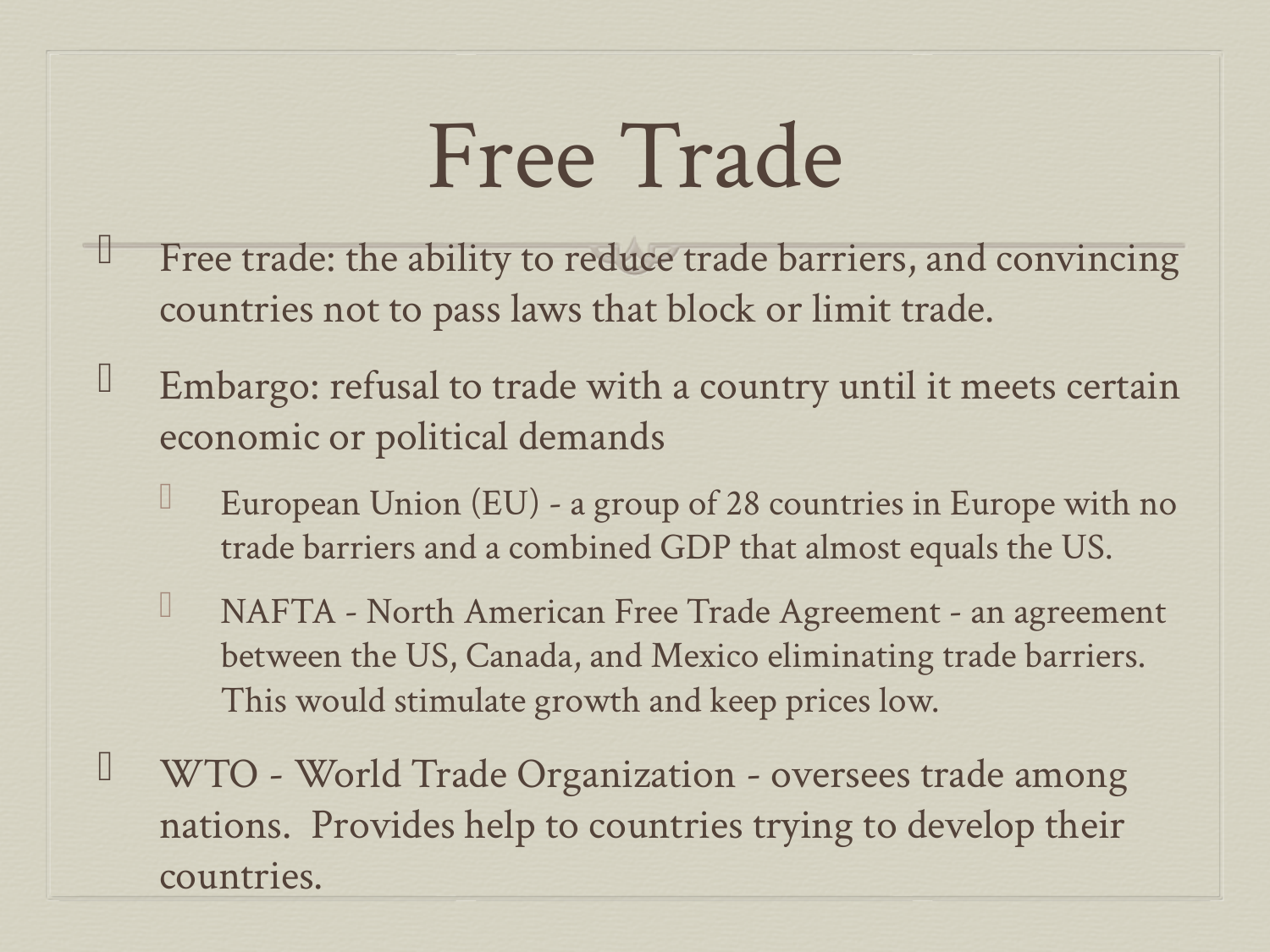

# Free Trade
Free trade: the ability to reduce trade barriers, and convincing countries not to pass laws that block or limit trade.
Embargo: refusal to trade with a country until it meets certain economic or political demands
European Union (EU) - a group of 28 countries in Europe with no trade barriers and a combined GDP that almost equals the US.
NAFTA - North American Free Trade Agreement - an agreement between the US, Canada, and Mexico eliminating trade barriers.  This would stimulate growth and keep prices low.
WTO - World Trade Organization - oversees trade among nations.  Provides help to countries trying to develop their countries.